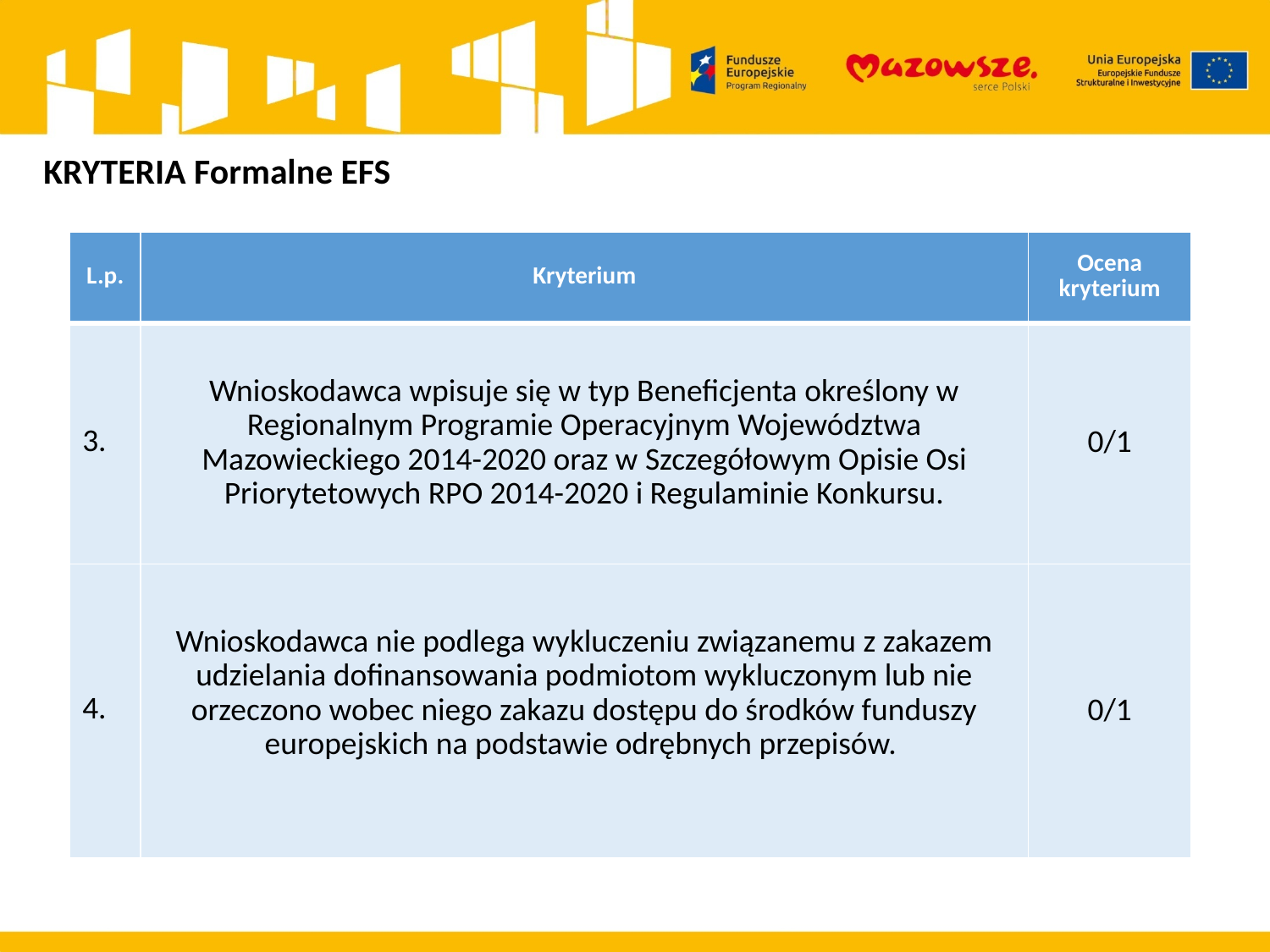

KRYTERIA Formalne EFS
| L.p. | Kryterium | Ocena kryterium |
| --- | --- | --- |
| 3. | Wnioskodawca wpisuje się w typ Beneficjenta określony w Regionalnym Programie Operacyjnym Województwa Mazowieckiego 2014-2020 oraz w Szczegółowym Opisie Osi Priorytetowych RPO 2014-2020 i Regulaminie Konkursu. | 0/1 |
| 4. | Wnioskodawca nie podlega wykluczeniu związanemu z zakazem udzielania dofinansowania podmiotom wykluczonym lub nie orzeczono wobec niego zakazu dostępu do środków funduszy europejskich na podstawie odrębnych przepisów. | 0/1 |